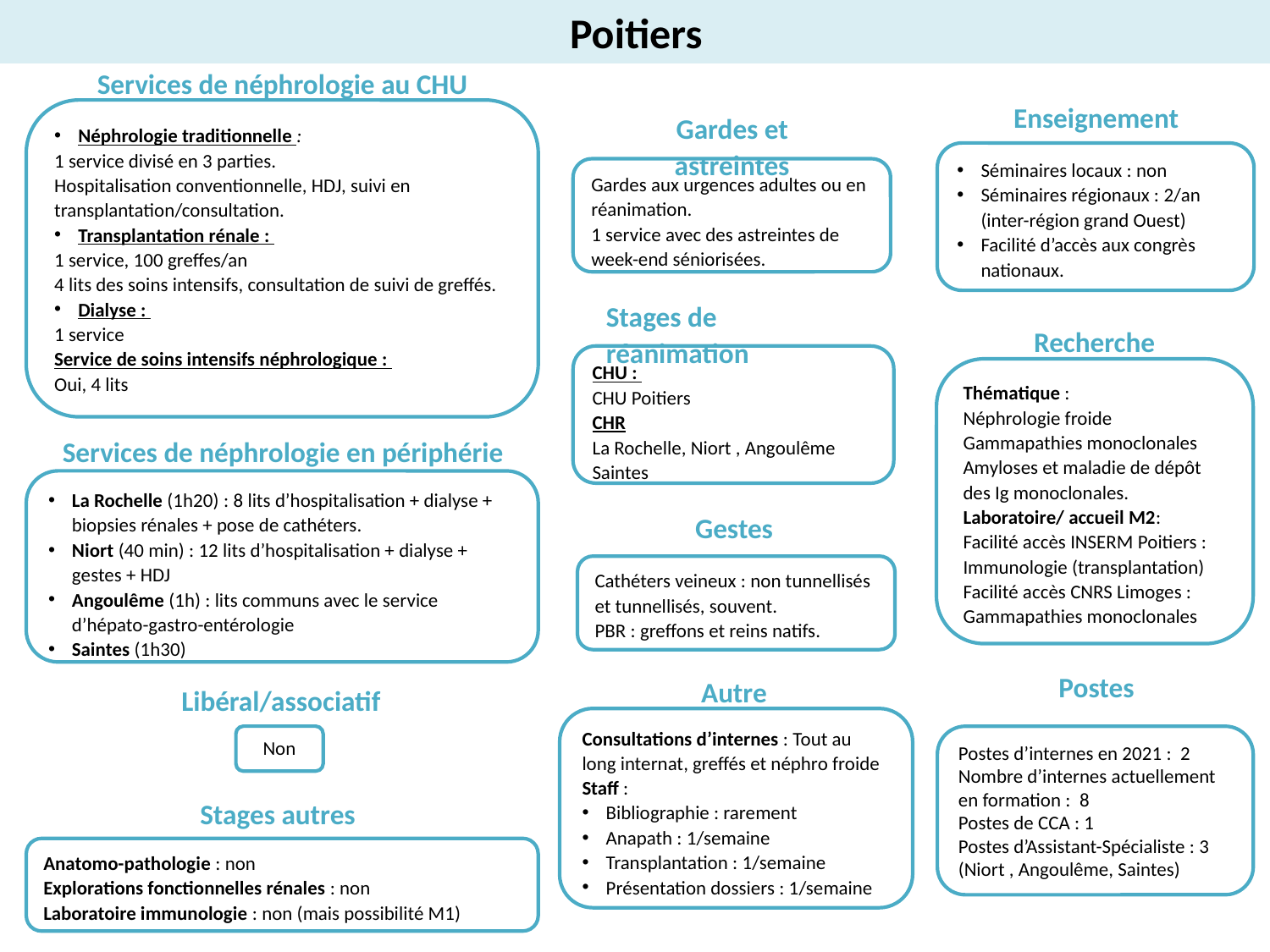

Poitiers
Services de néphrologie au CHU
Néphrologie traditionnelle :
1 service divisé en 3 parties.
Hospitalisation conventionnelle, HDJ, suivi en transplantation/consultation.
Transplantation rénale :
1 service, 100 greffes/an
4 lits des soins intensifs, consultation de suivi de greffés.
Dialyse :
1 service
Service de soins intensifs néphrologique :
Oui, 4 lits
Enseignement
Séminaires locaux : non
Séminaires régionaux : 2/an (inter-région grand Ouest)
Facilité d’accès aux congrès nationaux.
Gardes et astreintes
Gardes aux urgences adultes ou en réanimation.
1 service avec des astreintes de week-end séniorisées.
Stages de réanimation
CHU :
CHU Poitiers
CHR
La Rochelle, Niort , Angoulême
Saintes

Recherche
Thématique :
Néphrologie froide
Gammapathies monoclonales
Amyloses et maladie de dépôt des Ig monoclonales.
Laboratoire/ accueil M2:
Facilité accès INSERM Poitiers :
Immunologie (transplantation)
Facilité accès CNRS Limoges :
Gammapathies monoclonales
Services de néphrologie en périphérie
La Rochelle (1h20) : 8 lits d’hospitalisation + dialyse + biopsies rénales + pose de cathéters.
Niort (40 min) : 12 lits d’hospitalisation + dialyse + gestes + HDJ
Angoulême (1h) : lits communs avec le service d’hépato-gastro-entérologie
Saintes (1h30)

Gestes
Cathéters veineux : non tunnellisés et tunnellisés, souvent.
PBR : greffons et reins natifs.
Postes
Postes d’internes en 2021 :  2
Nombre d’internes actuellement en formation :  8
Postes de CCA : 1
Postes d’Assistant-Spécialiste : 3 (Niort , Angoulême, Saintes)
Autre
Consultations d’internes : Tout au long internat, greffés et néphro froide
Staff :
Bibliographie : rarement
Anapath : 1/semaine
Transplantation : 1/semaine
Présentation dossiers : 1/semaine
Libéral/associatif
Non

Stages autres
Anatomo-pathologie : non
Explorations fonctionnelles rénales : non
Laboratoire immunologie : non (mais possibilité M1)